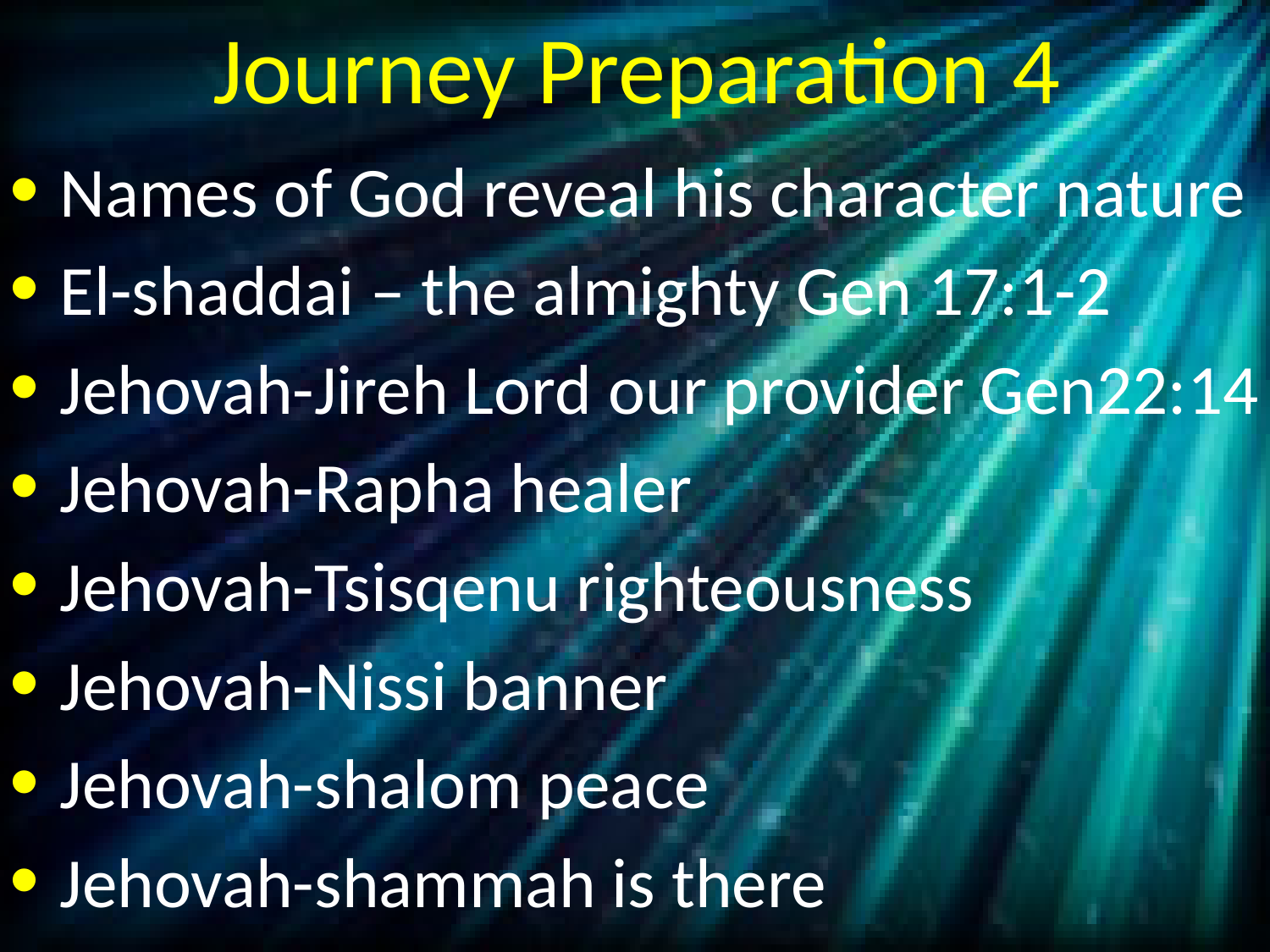

# Journey Preparation 4
Names of God reveal his character nature
El-shaddai – the almighty Gen 17:1-2
Jehovah-Jireh Lord our provider Gen22:14
Jehovah-Rapha healer
Jehovah-Tsisqenu righteousness
Jehovah-Nissi banner
Jehovah-shalom peace
Jehovah-shammah is there